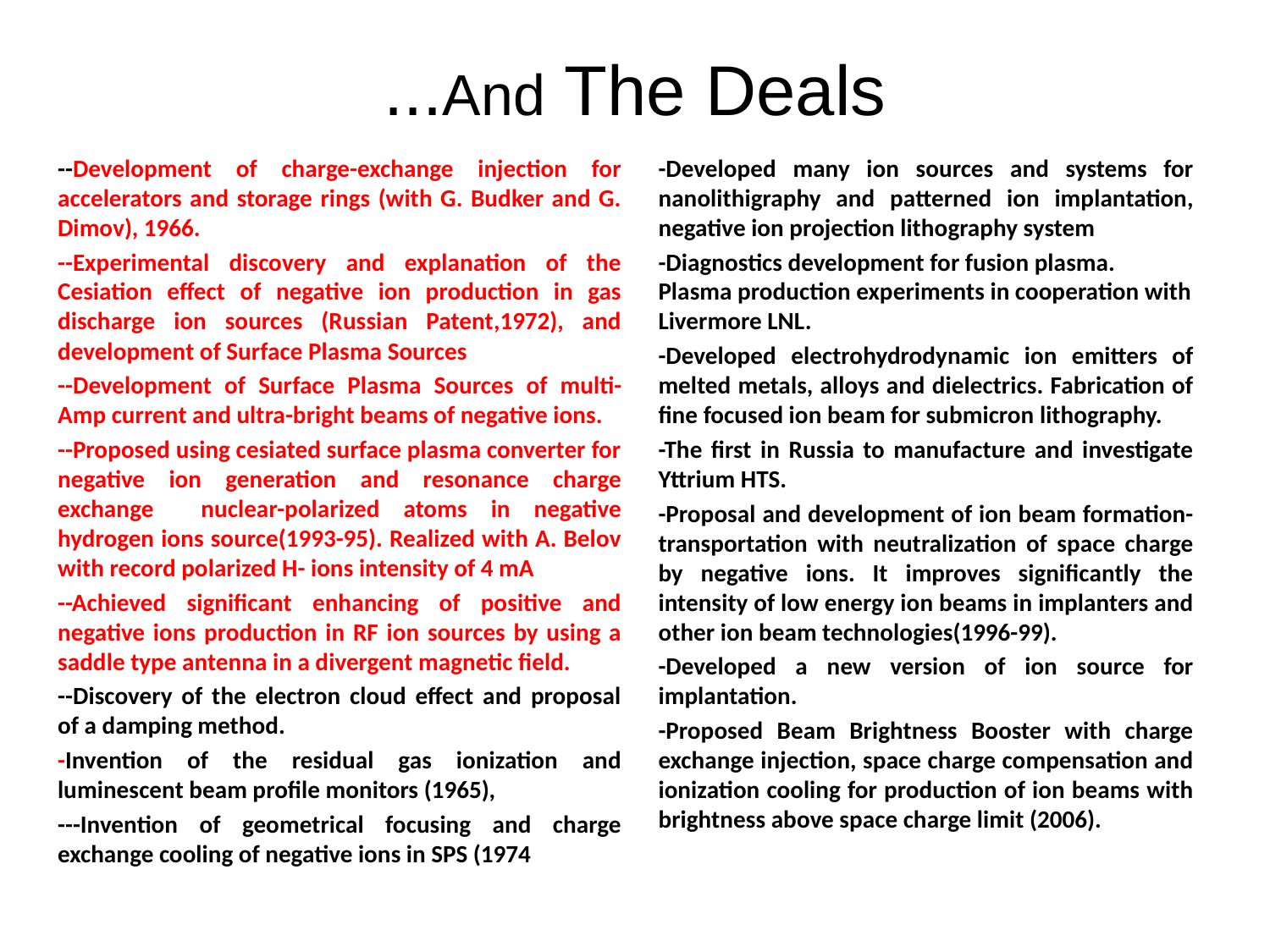

# ...And The Deals
--Development of charge-exchange injection for accelerators and storage rings (with G. Budker and G. Dimov), 1966.
--Experimental discovery and explanation of the Cesiation effect of negative ion production in gas discharge ion sources (Russian Patent,1972), and development of Surface Plasma Sources
--Development of Surface Plasma Sources of multi-Amp current and ultra-bright beams of negative ions.
--Proposed using cesiated surface plasma converter for negative ion generation and resonance charge exchange  nuclear-polarized atoms in negative hydrogen ions source(1993-95). Realized with A. Belov with record polarized H- ions intensity of 4 mA
--Achieved significant enhancing of positive and negative ions production in RF ion sources by using a saddle type antenna in a divergent magnetic field.
--Discovery of the electron cloud effect and proposal of a damping method.
-Invention of the residual gas ionization and luminescent beam profile monitors (1965),
---Invention of geometrical focusing and charge exchange cooling of negative ions in SPS (1974

-Developed many ion sources and systems for nanolithigraphy and patterned ion implantation, negative ion projection lithography system
-Diagnostics development for fusion plasma.  Plasma production experiments in cooperation with Livermore LNL.
-Developed electrohydrodynamic ion emitters of melted metals, alloys and dielectrics. Fabrication of fine focused ion beam for submicron lithography.
-The first in Russia to manufacture and investigate Yttrium HTS.
-Proposal and development of ion beam formation-transportation with neutralization of space charge by negative ions. It improves significantly the intensity of low energy ion beams in implanters and other ion beam technologies(1996-99).
-Developed a new version of ion source for implantation.
-Proposed Beam Brightness Booster with charge exchange injection, space charge compensation and ionization cooling for production of ion beams with brightness above space charge limit (2006).